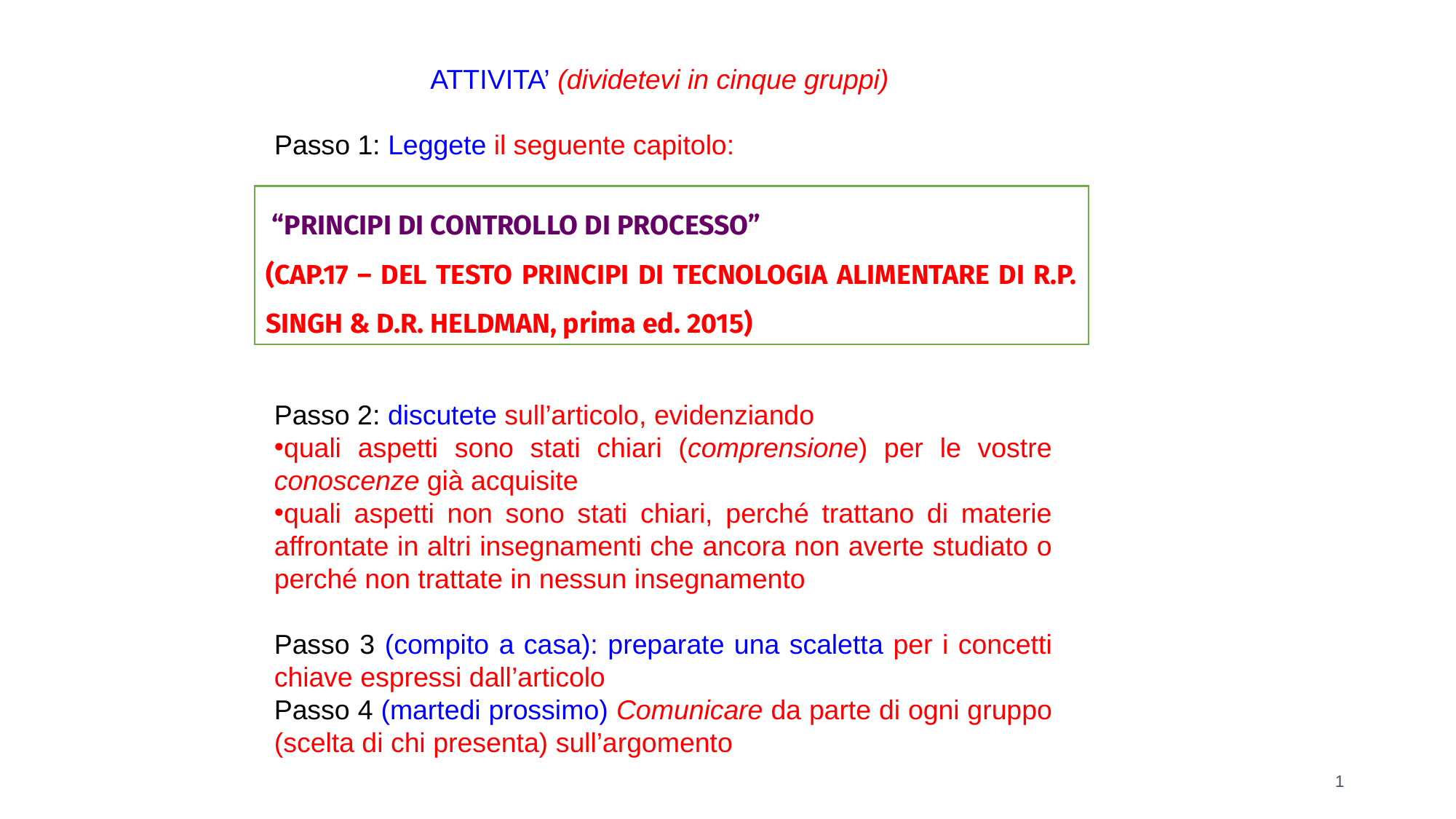

ATTIVITA’ (dividetevi in cinque gruppi)

Passo 1: Leggete il seguente capitolo:
 “PRINCIPI DI CONTROLLO DI PROCESSO”
(CAP.17 – DEL TESTO PRINCIPI DI TECNOLOGIA ALIMENTARE DI R.P. SINGH & D.R. HELDMAN, prima ed. 2015)
Passo 2: discutete sull’articolo, evidenziando
quali aspetti sono stati chiari (comprensione) per le vostre conoscenze già acquisite
quali aspetti non sono stati chiari, perché trattano di materie affrontate in altri insegnamenti che ancora non averte studiato o perché non trattate in nessun insegnamento

Passo 3 (compito a casa): preparate una scaletta per i concetti chiave espressi dall’articolo
Passo 4 (martedi prossimo) Comunicare da parte di ogni gruppo (scelta di chi presenta) sull’argomento
1